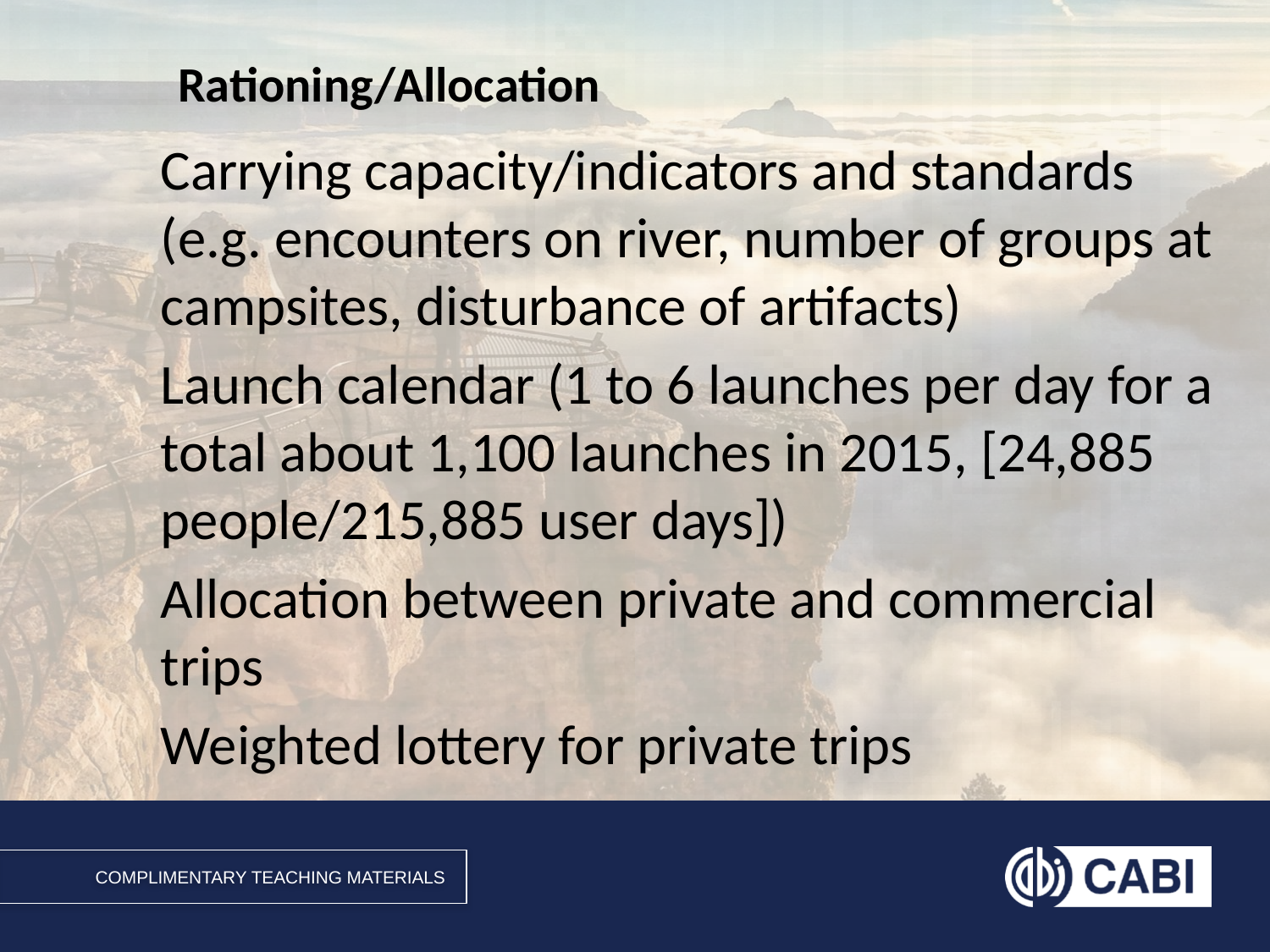

# Rationing/Allocation
Carrying capacity/indicators and standards (e.g. encounters on river, number of groups at campsites, disturbance of artifacts)
Launch calendar (1 to 6 launches per day for a total about 1,100 launches in 2015, [24,885 people/215,885 user days])
Allocation between private and commercial trips
Weighted lottery for private trips